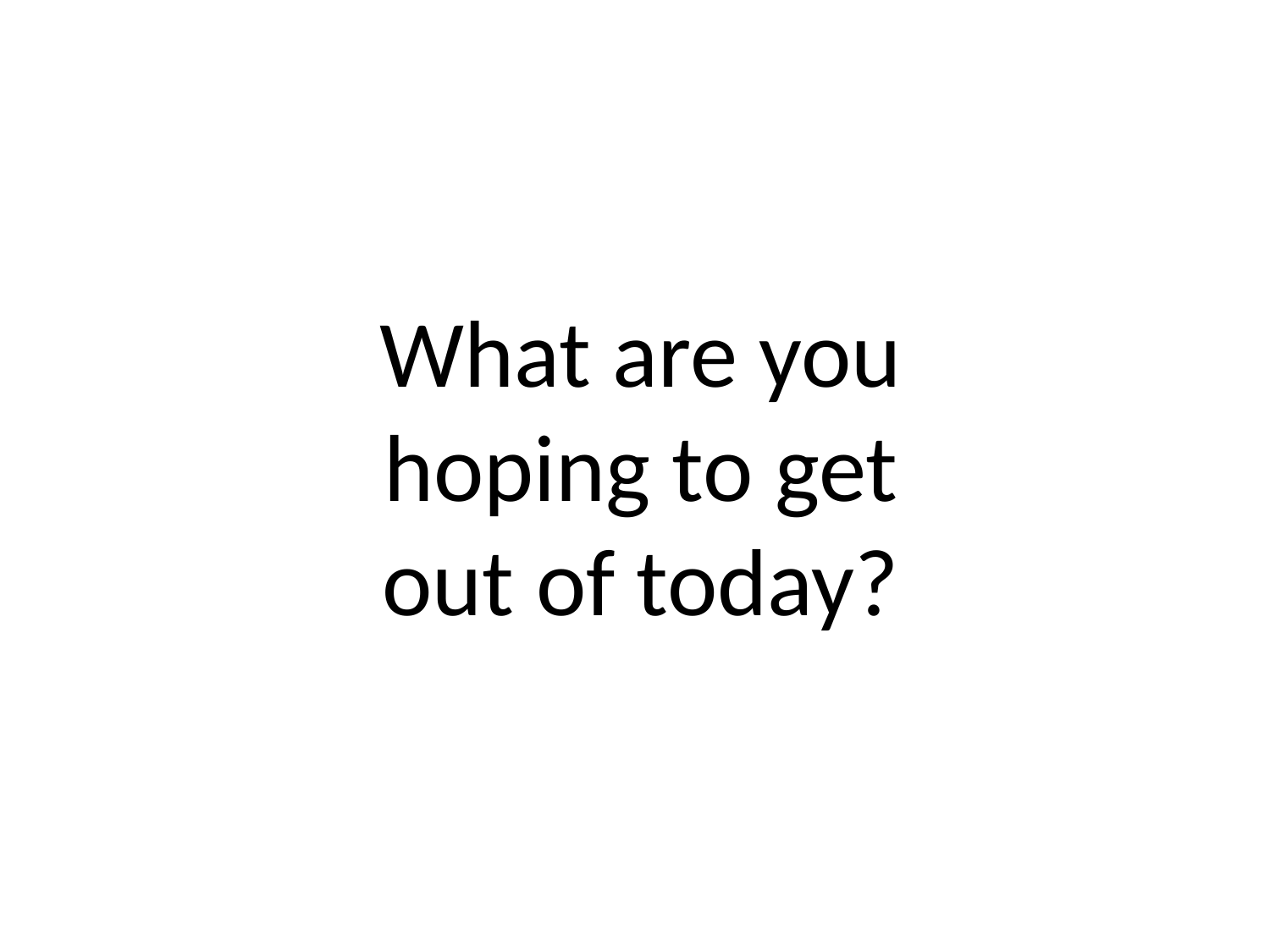

What are you hoping to get out of today?